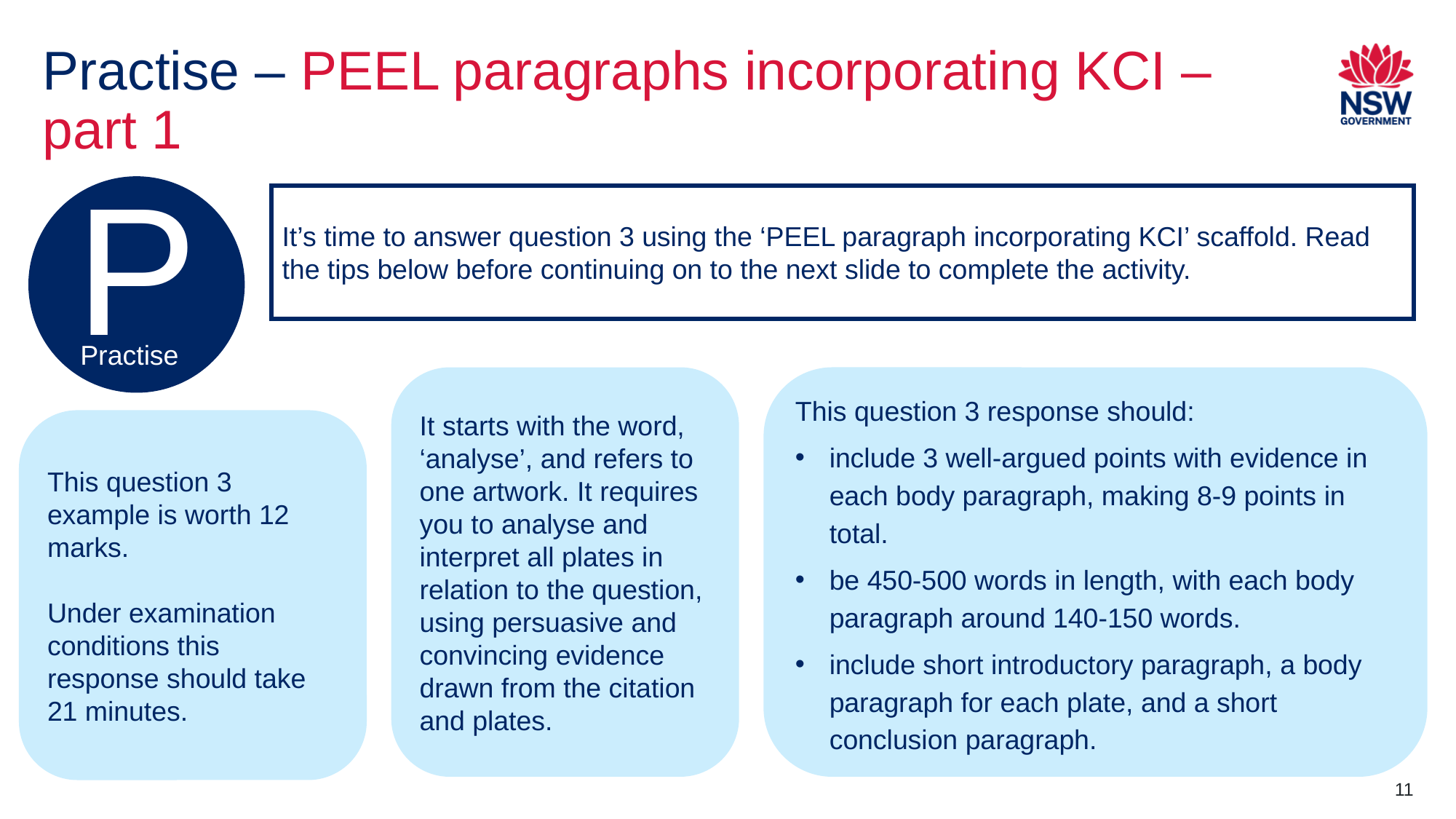

# Practise – PEEL paragraphs incorporating KCI – part 1
P

Practise
It’s time to answer question 3 using the ‘PEEL paragraph incorporating KCI’ scaffold. Read the tips below before continuing on to the next slide to complete the activity.
It starts with the word, ‘analyse’, and refers to one artwork. It requires you to analyse and interpret all plates in relation to the question, using persuasive and convincing evidence drawn from the citation and plates.
This question 3 response should:
include 3 well-argued points with evidence in each body paragraph, making 8-9 points in total.
be 450-500 words in length, with each body paragraph around 140-150 words.
include short introductory paragraph, a body paragraph for each plate, and a short conclusion paragraph.
This question 3 example is worth 12 marks.

Under examination conditions this response should take 21 minutes.
11